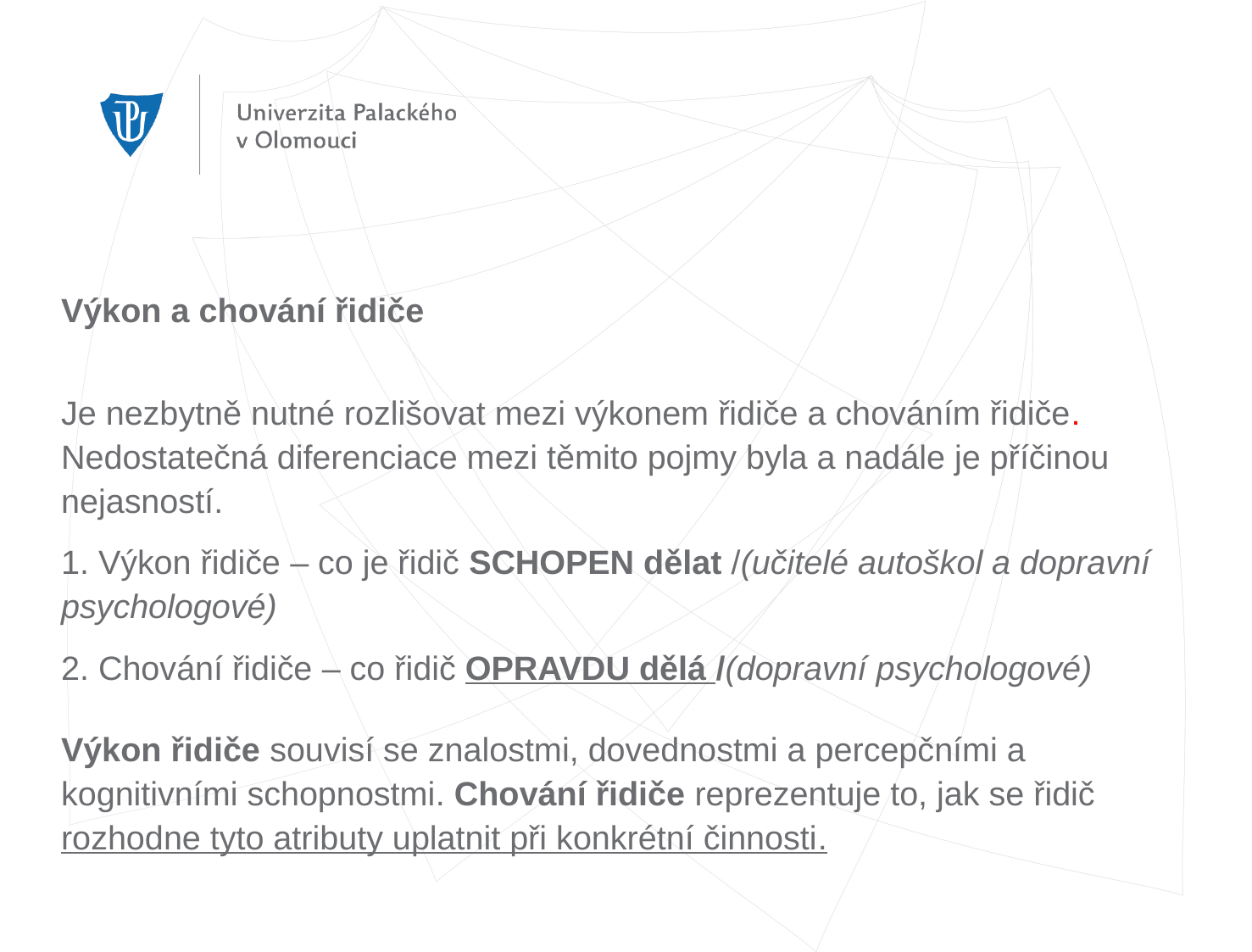

Výkon a chování řidiče

Je nezbytně nutné rozlišovat mezi výkonem řidiče a chováním řidiče. Nedostatečná diferenciace mezi těmito pojmy byla a nadále je příčinou nejasností.
 Výkon řidiče – co je řidič SCHOPEN dělat /(učitelé autoškol a dopravní psychologové)
 Chování řidiče – co řidič OPRAVDU dělá /(dopravní psychologové)

Výkon řidiče souvisí se znalostmi, dovednostmi a percepčními a kognitivními schopnostmi. Chování řidiče reprezentuje to, jak se řidič rozhodne tyto atributy uplatnit při konkrétní činnosti.